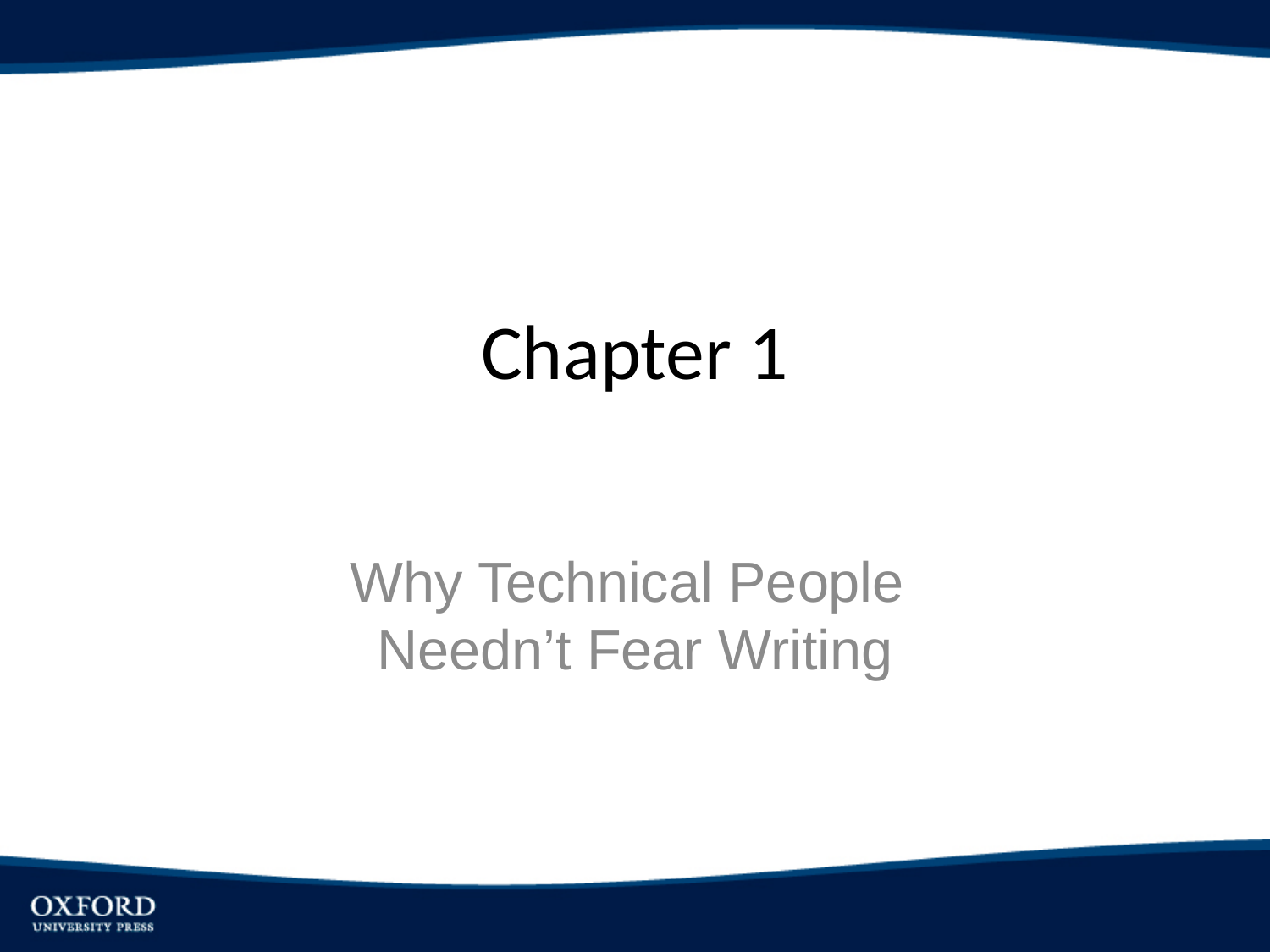

# Chapter 1
Why Technical People
Needn’t Fear Writing